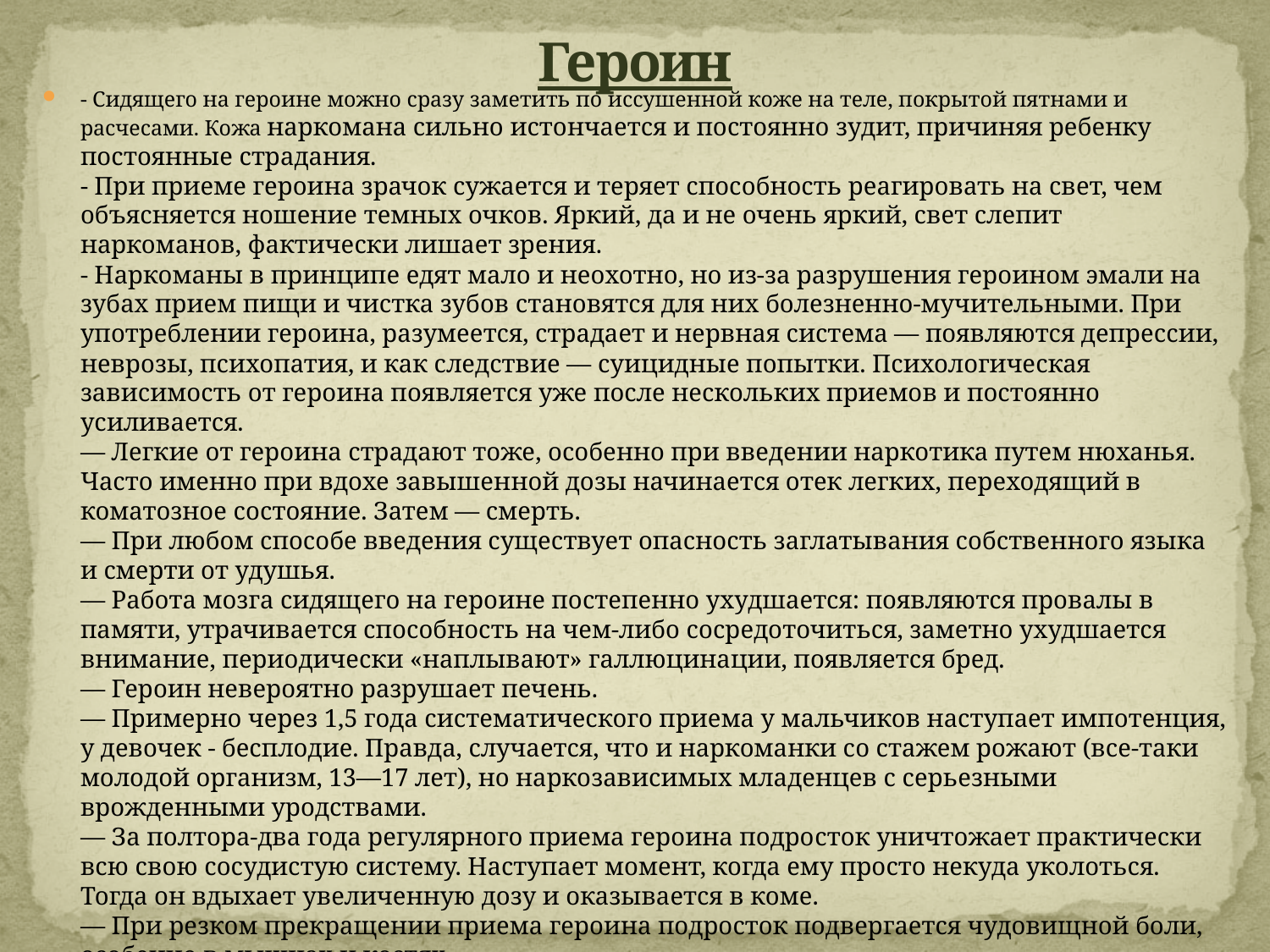

# Героин
- Сидящего на героине можно сразу заметить по иссушенной коже на теле, покрытой пятнами и расчесами. Кожа наркомана сильно истончается и постоянно зудит, причиняя ребенку постоянные страдания.
- При приеме героина зрачок сужается и теряет способность реагировать на свет, чем объясняется ношение темных очков. Яркий, да и не очень яркий, свет слепит наркоманов, фактически лишает зрения.
- Наркоманы в принципе едят мало и неохотно, но из-за разрушения героином эмали на зубах прием пищи и чистка зубов становятся для них болезненно-мучительными. При употреблении героина, разумеется, страдает и нервная система — появляются депрессии, неврозы, психопатия, и как следствие — суицидные попытки. Психологическая зависимость от героина появляется уже после нескольких приемов и постоянно усиливается.
— Легкие от героина страдают тоже, особенно при введении наркотика путем нюханья. Часто именно при вдохе завышен­ной дозы начинается отек легких, переходящий в коматозное состояние. Затем — смерть.
— При любом способе введения существует опасность заглатывания собственного языка и смерти от удушья.
— Работа мозга сидящего на героине постепенно ухудшается: появляются провалы в памяти, утрачивается способность на чем-либо сосредоточиться, заметно ухудшается внимание, периодически «наплывают» галлюцинации, появляется бред.
— Героин невероятно разрушает печень.
— Примерно через 1,5 года систематического приема у мальчиков наступает импотенция, у девочек - бесплодие. Правда, случается, что и наркоманки со стажем рожают (все-таки молодой организм, 13—17 лет), но наркозависимых мла­денцев с серьезными врожденными уродствами.
— За полтора-два года регулярного приема героина подро­сток уничтожает практически всю свою сосудистую систему. Наступает момент, когда ему просто некуда уколоться. Тогда он вдыхает увеличенную дозу и оказывается в коме.
— При резком прекращении приема героина подросток подвергается чудовищной боли, особенно в мышцах и костях.